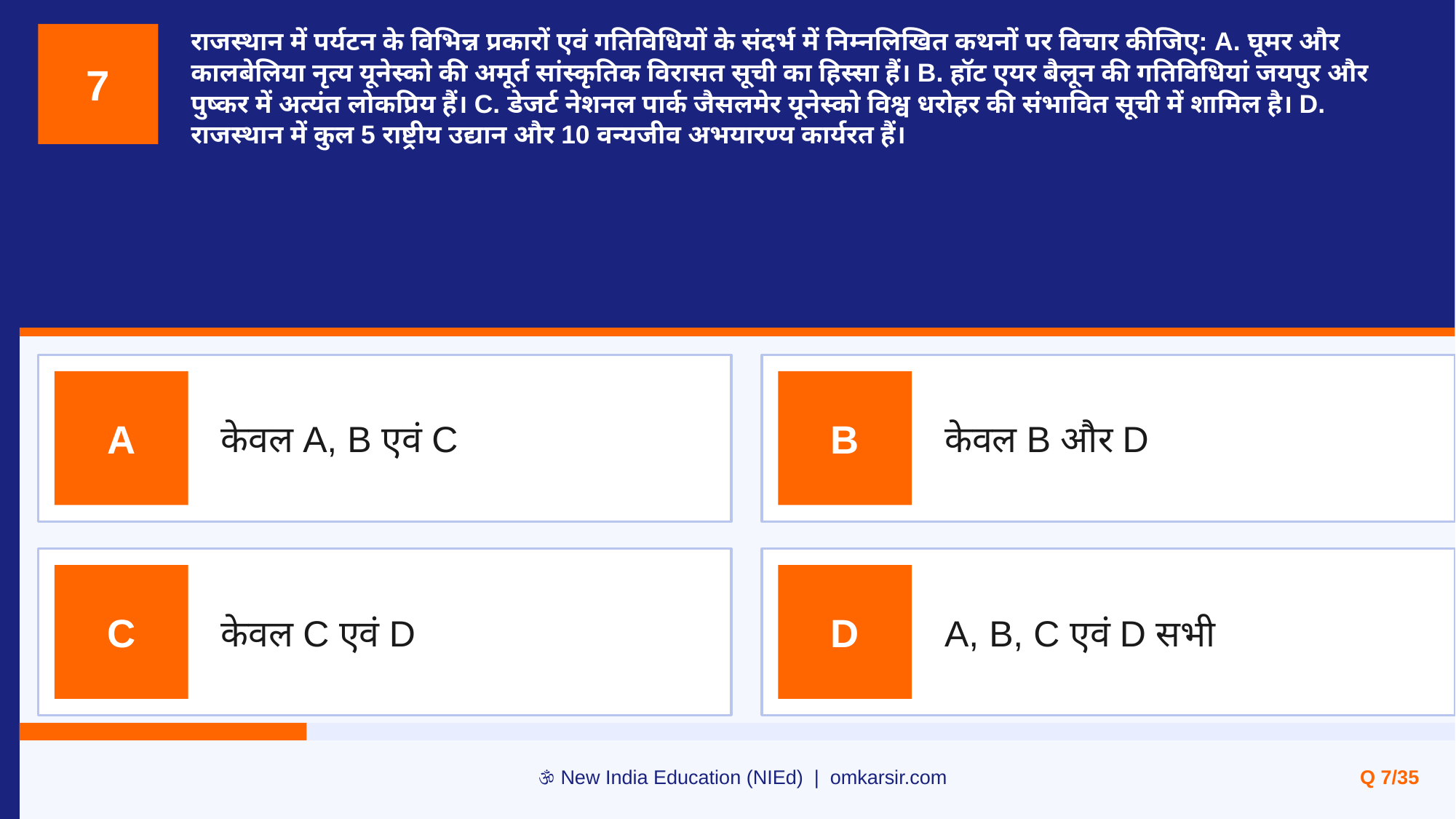

राजस्थान में पर्यटन के विभिन्न प्रकारों एवं गतिविधियों के संदर्भ में निम्नलिखित कथनों पर विचार कीजिए: A. घूमर और कालबेलिया नृत्य यूनेस्को की अमूर्त सांस्कृतिक विरासत सूची का हिस्सा हैं। B. हॉट एयर बैलून की गतिविधियां जयपुर और पुष्कर में अत्यंत लोकप्रिय हैं। C. डेजर्ट नेशनल पार्क जैसलमेर यूनेस्को विश्व धरोहर की संभावित सूची में शामिल है। D. राजस्थान में कुल 5 राष्ट्रीय उद्यान और 10 वन्यजीव अभयारण्य कार्यरत हैं।
7

केवल A, B एवं C
केवल B और D
A
B

केवल C एवं D
A, B, C एवं D सभी
C
D

🕉️ New India Education (NIEd)  |  omkarsir.com
Q 7/35